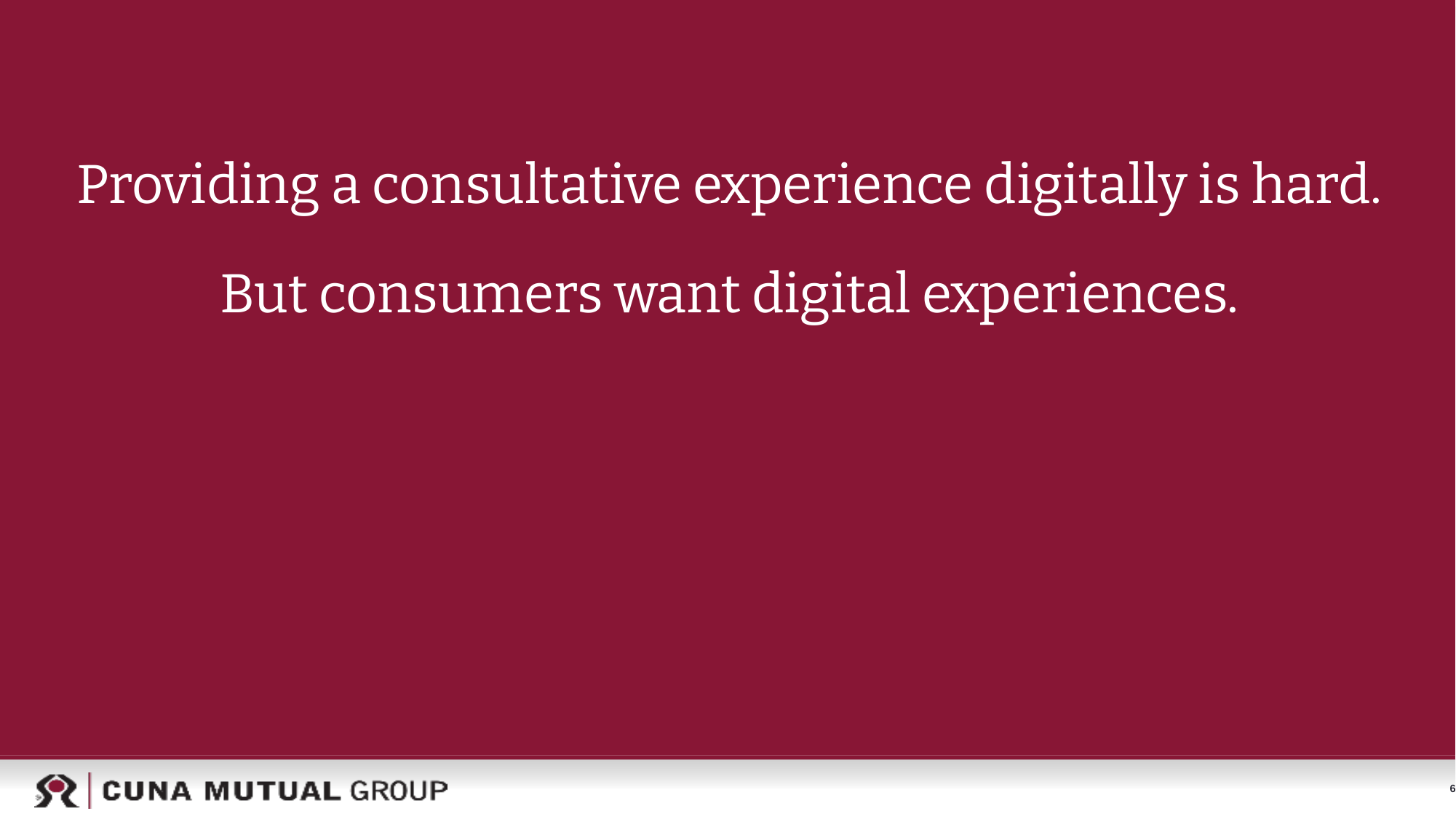

Providing a consultative experience digitally is hard.
But consumers want digital experiences.